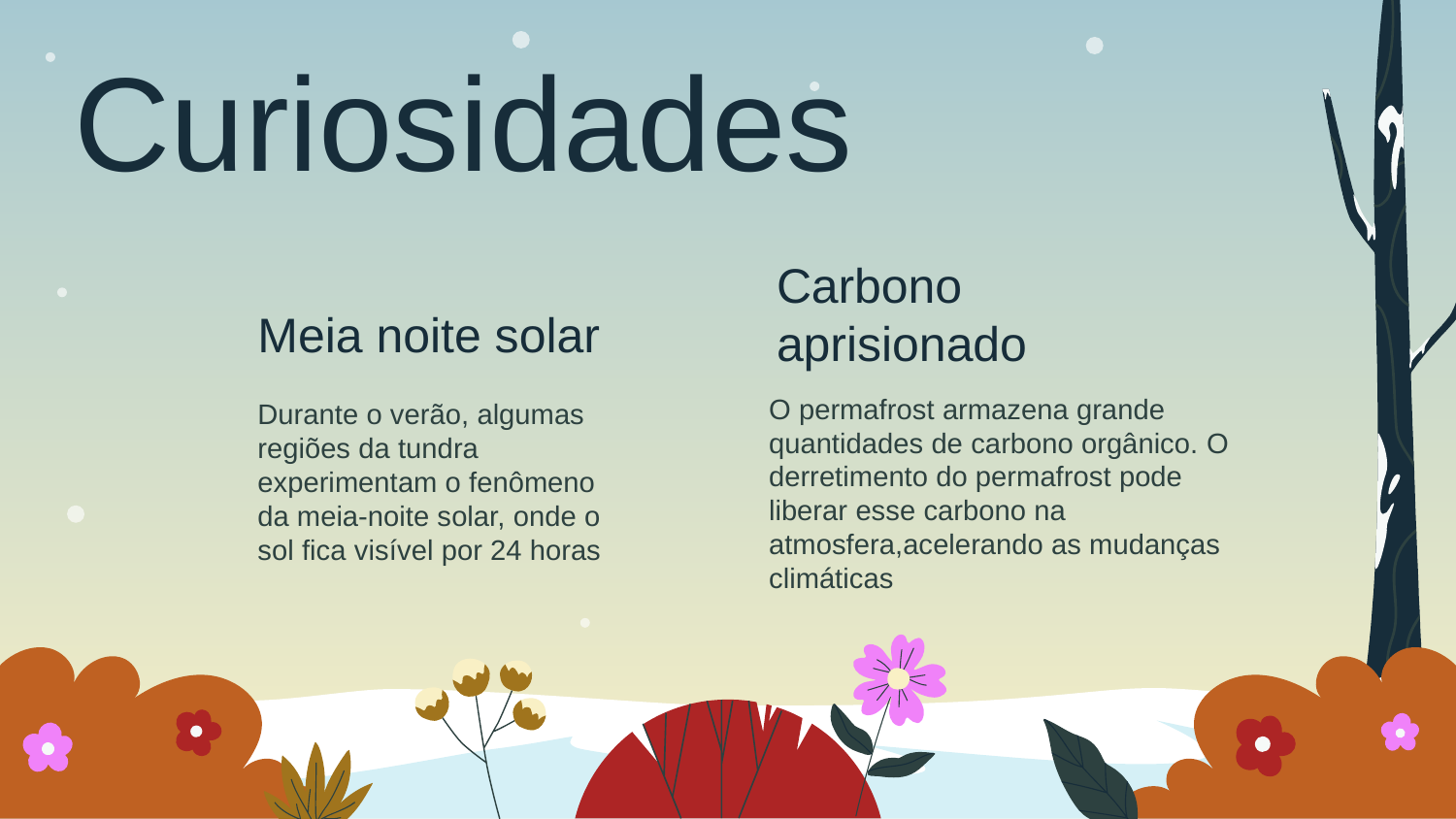

# Curiosidades
Carbono aprisionado
Meia noite solar
O permafrost armazena grande quantidades de carbono orgânico. O derretimento do permafrost pode liberar esse carbono na atmosfera,acelerando as mudanças climáticas
Durante o verão, algumas regiões da tundra experimentam o fenômeno da meia-noite solar, onde o sol fica visível por 24 horas